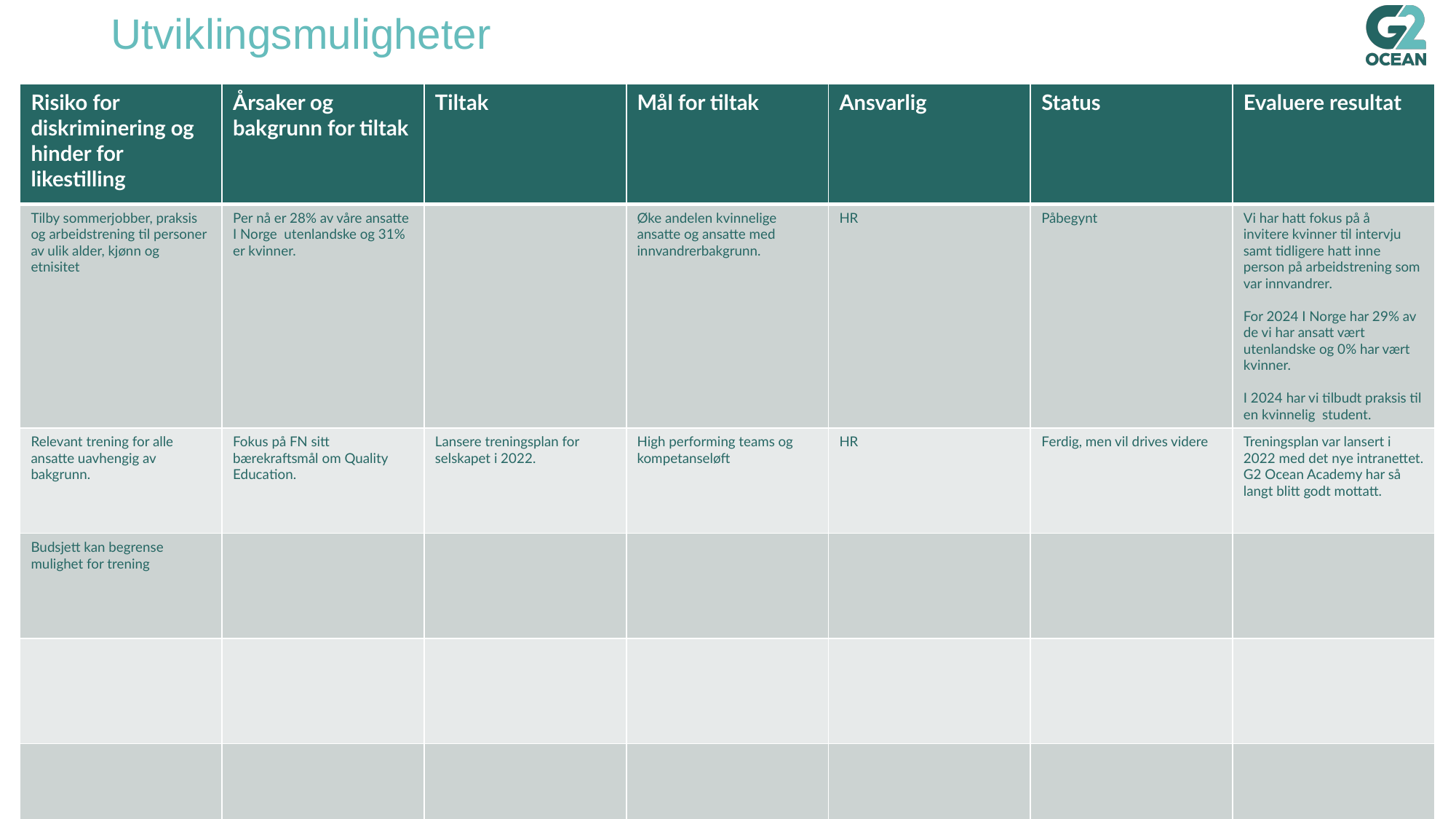

# Utviklingsmuligheter
| Risiko for diskriminering og hinder for likestilling | Årsaker og bakgrunn for tiltak | Tiltak | Mål for tiltak | Ansvarlig | Status | Evaluere resultat |
| --- | --- | --- | --- | --- | --- | --- |
| Tilby sommerjobber, praksis og arbeidstrening til personer av ulik alder, kjønn og etnisitet | Per nå er 28% av våre ansatte I Norge utenlandske og 31% er kvinner. |  | Øke andelen kvinnelige ansatte og ansatte med innvandrerbakgrunn. | HR | Påbegynt | Vi har hatt fokus på å invitere kvinner til intervju samt tidligere hatt inne person på arbeidstrening som var innvandrer.  For 2024 I Norge har 29% av de vi har ansatt vært utenlandske og 0% har vært kvinner. I 2024 har vi tilbudt praksis til en kvinnelig student. |
| Relevant trening for alle ansatte uavhengig av bakgrunn. | Fokus på FN sitt bærekraftsmål om Quality Education. | Lansere treningsplan for selskapet i 2022. | High performing teams og kompetanseløft | HR | Ferdig, men vil drives videre | Treningsplan var lansert i 2022 med det nye intranettet. G2 Ocean Academy har så langt blitt godt mottatt. |
| Budsjett kan begrense mulighet for trening |  |  |  |  |  |  |
|  |  |  |  |  |  |  |
|  |  |  |  |  |  |  |

1/17/2025
8